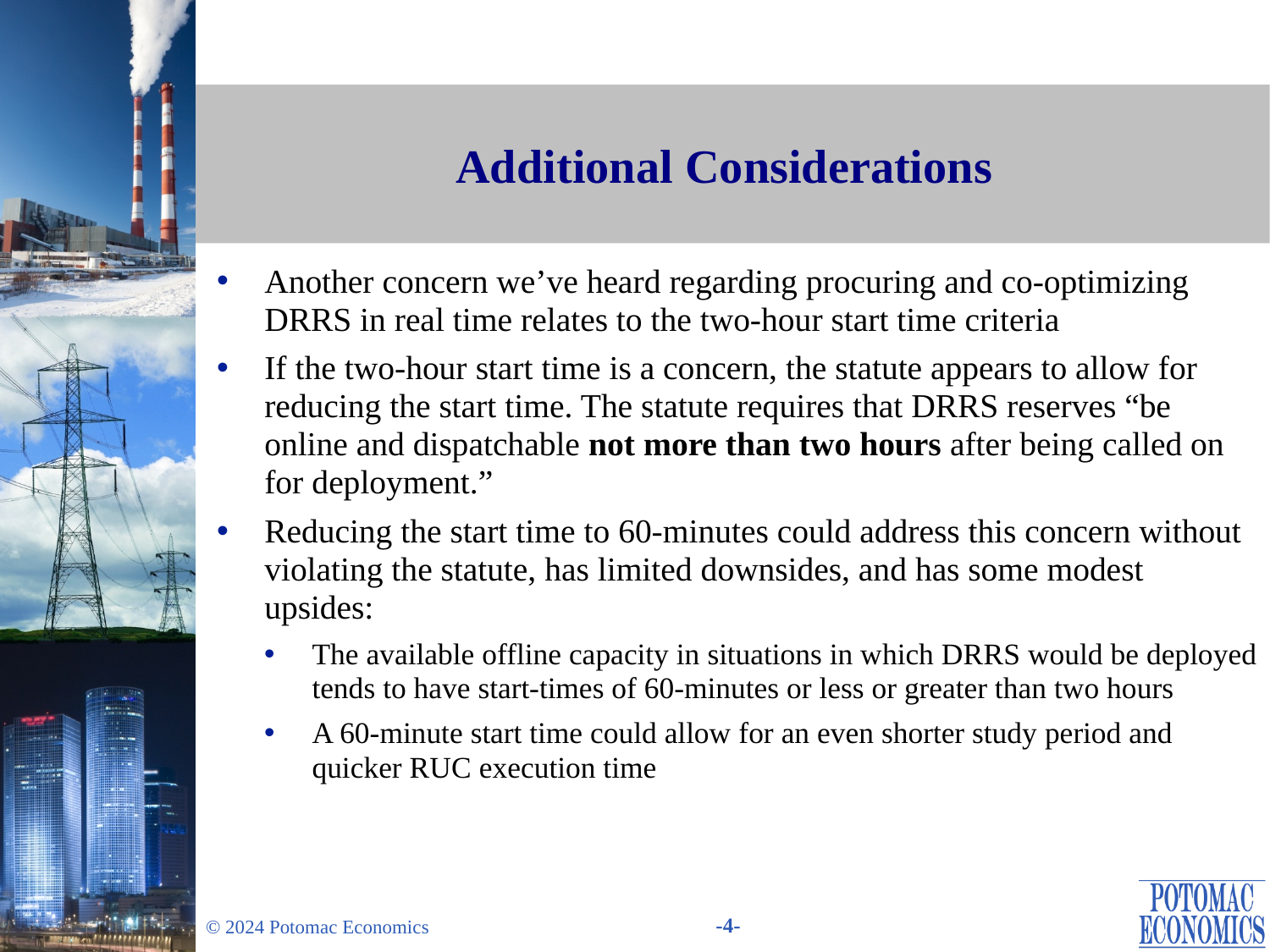

# Additional Considerations
Another concern we’ve heard regarding procuring and co-optimizing DRRS in real time relates to the two-hour start time criteria
If the two-hour start time is a concern, the statute appears to allow for reducing the start time. The statute requires that DRRS reserves “be online and dispatchable not more than two hours after being called on for deployment.”
Reducing the start time to 60-minutes could address this concern without violating the statute, has limited downsides, and has some modest upsides:
The available offline capacity in situations in which DRRS would be deployed tends to have start-times of 60-minutes or less or greater than two hours
A 60-minute start time could allow for an even shorter study period and quicker RUC execution time